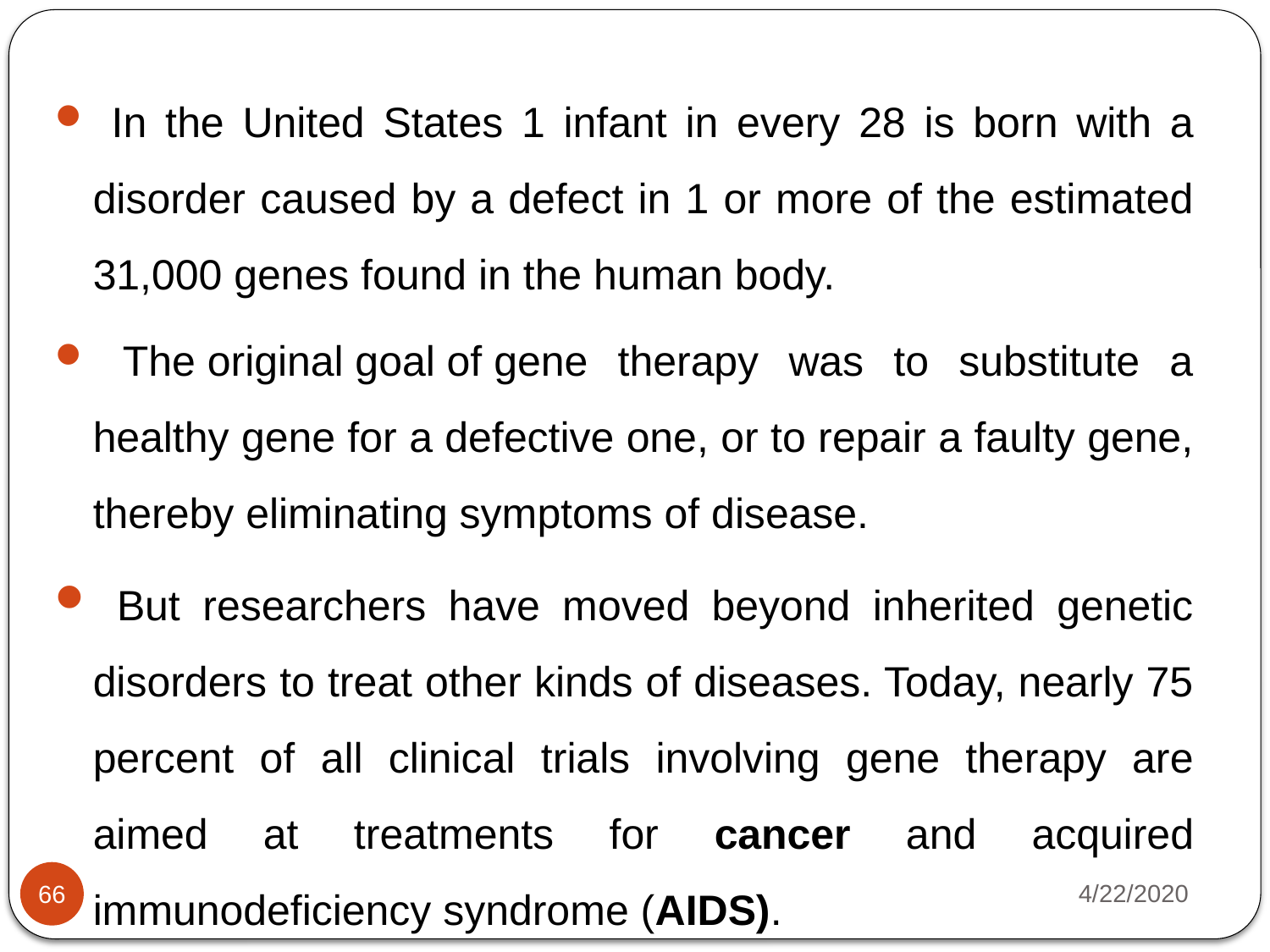

In the United States 1 infant in every 28 is born with a disorder caused by a defect in 1 or more of the estimated 31,000 genes found in the human body.
 The original goal of gene therapy was to substitute a healthy gene for a defective one, or to repair a faulty gene, thereby eliminating symptoms of disease.
 But researchers have moved beyond inherited genetic disorders to treat other kinds of diseases. Today, nearly 75 percent of all clinical trials involving gene therapy are aimed at treatments for cancer and acquired immunodeficiency syndrome (AIDS).

4/22/2020
66